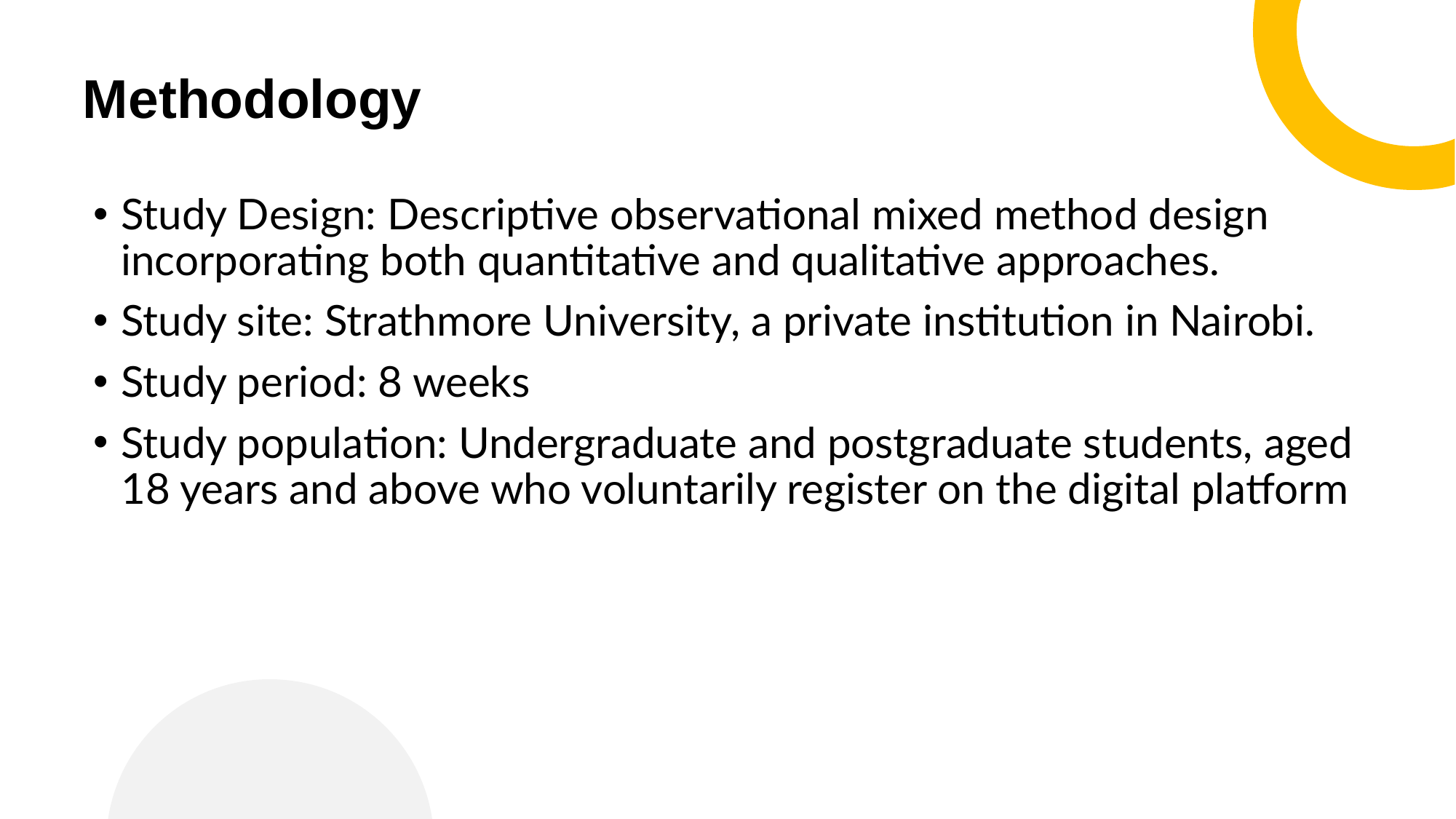

# Methodology
Study Design: Descriptive observational mixed method design incorporating both quantitative and qualitative approaches.
Study site: Strathmore University, a private institution in Nairobi.
Study period: 8 weeks
Study population: Undergraduate and postgraduate students, aged 18 years and above who voluntarily register on the digital platform